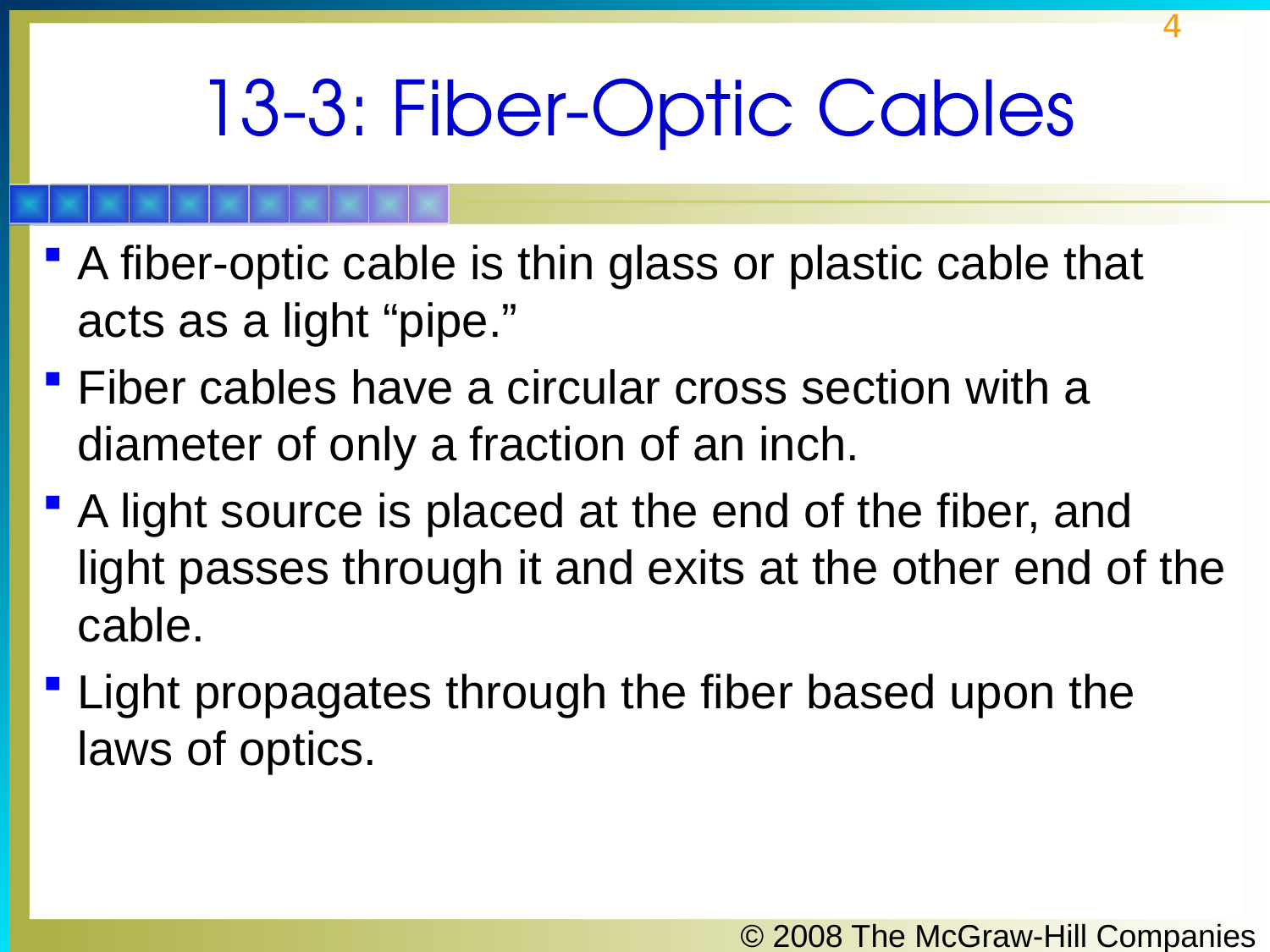

# 13-3: Fiber-Optic Cables
A fiber-optic cable is thin glass or plastic cable that acts as a light “pipe.”
Fiber cables have a circular cross section with a diameter of only a fraction of an inch.
A light source is placed at the end of the fiber, and light passes through it and exits at the other end of the cable.
Light propagates through the fiber based upon the laws of optics.